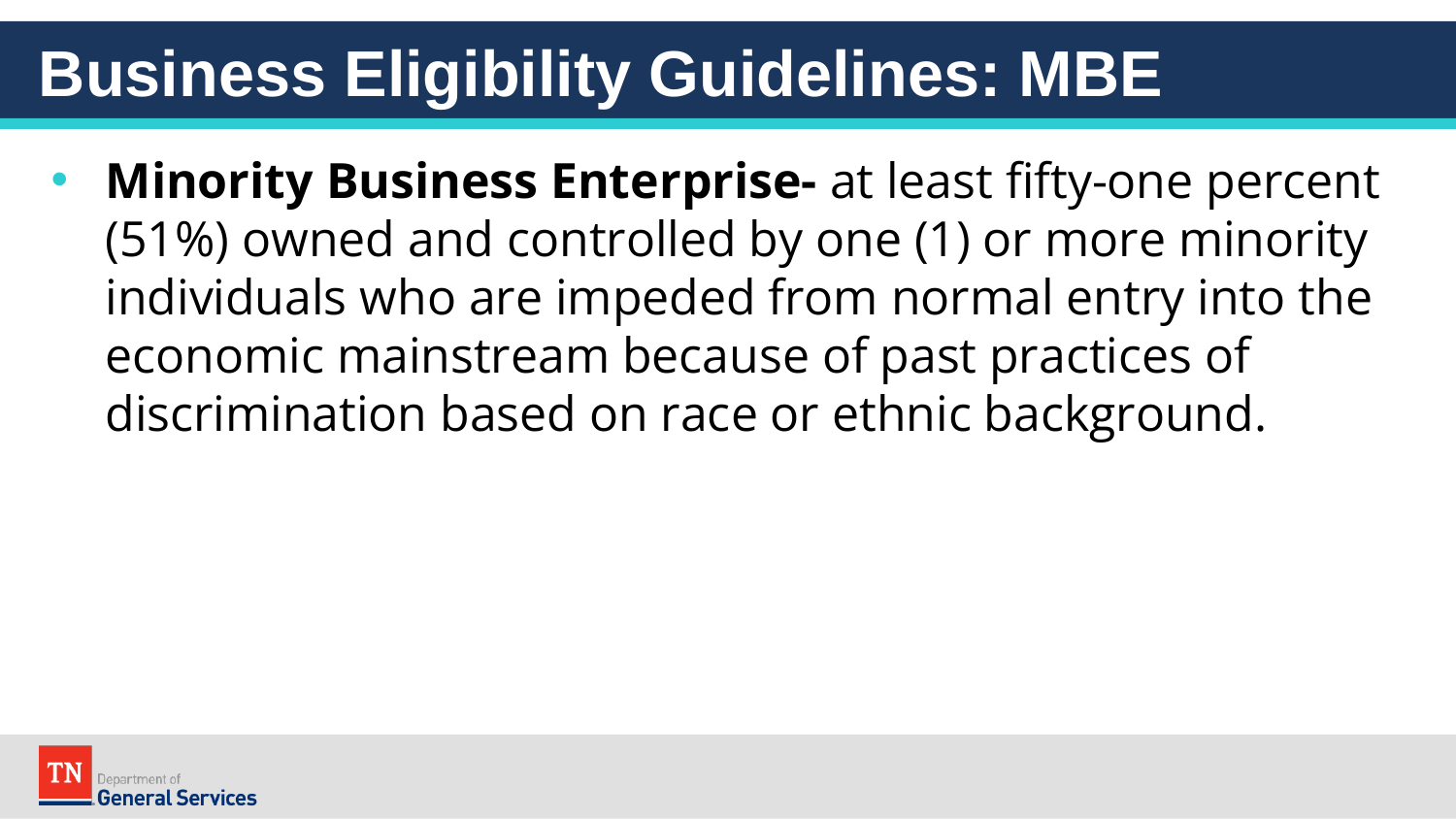

# Business Eligibility Guidelines: MBE
Minority Business Enterprise- at least fifty-one percent (51%) owned and controlled by one (1) or more minority individuals who are impeded from normal entry into the economic mainstream because of past practices of discrimination based on race or ethnic background.